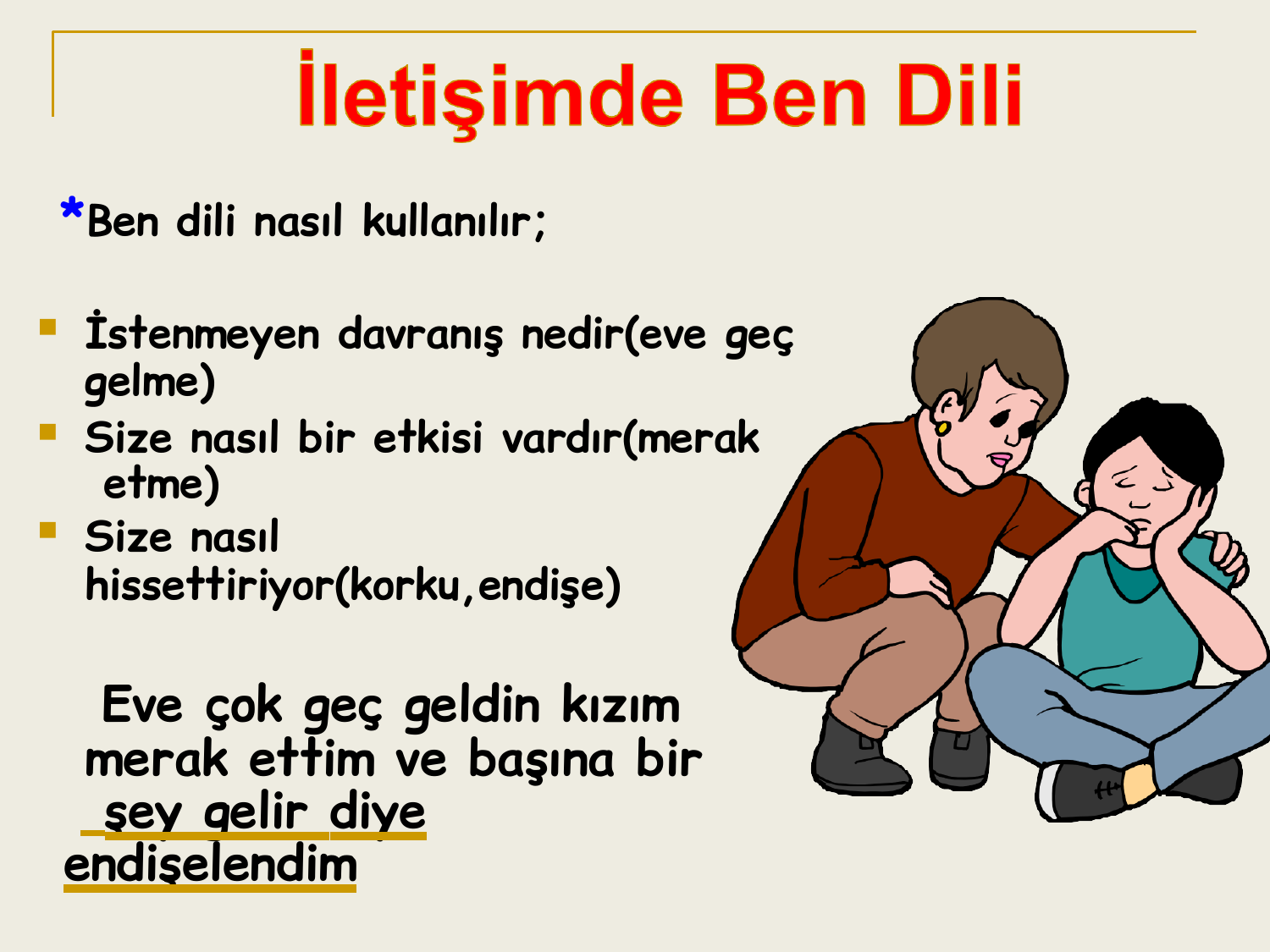

# *Ben dili nasıl kullanılır;

İstenmeyen davranış nedir(eve geç
gelme)
Size nasıl bir etkisi vardır(merak  etme)
Size nasıl
hissettiriyor(korku,endişe)

Eve çok geç geldin kızım  merak ettim ve başına bir
  şey gelir diye endişelendim